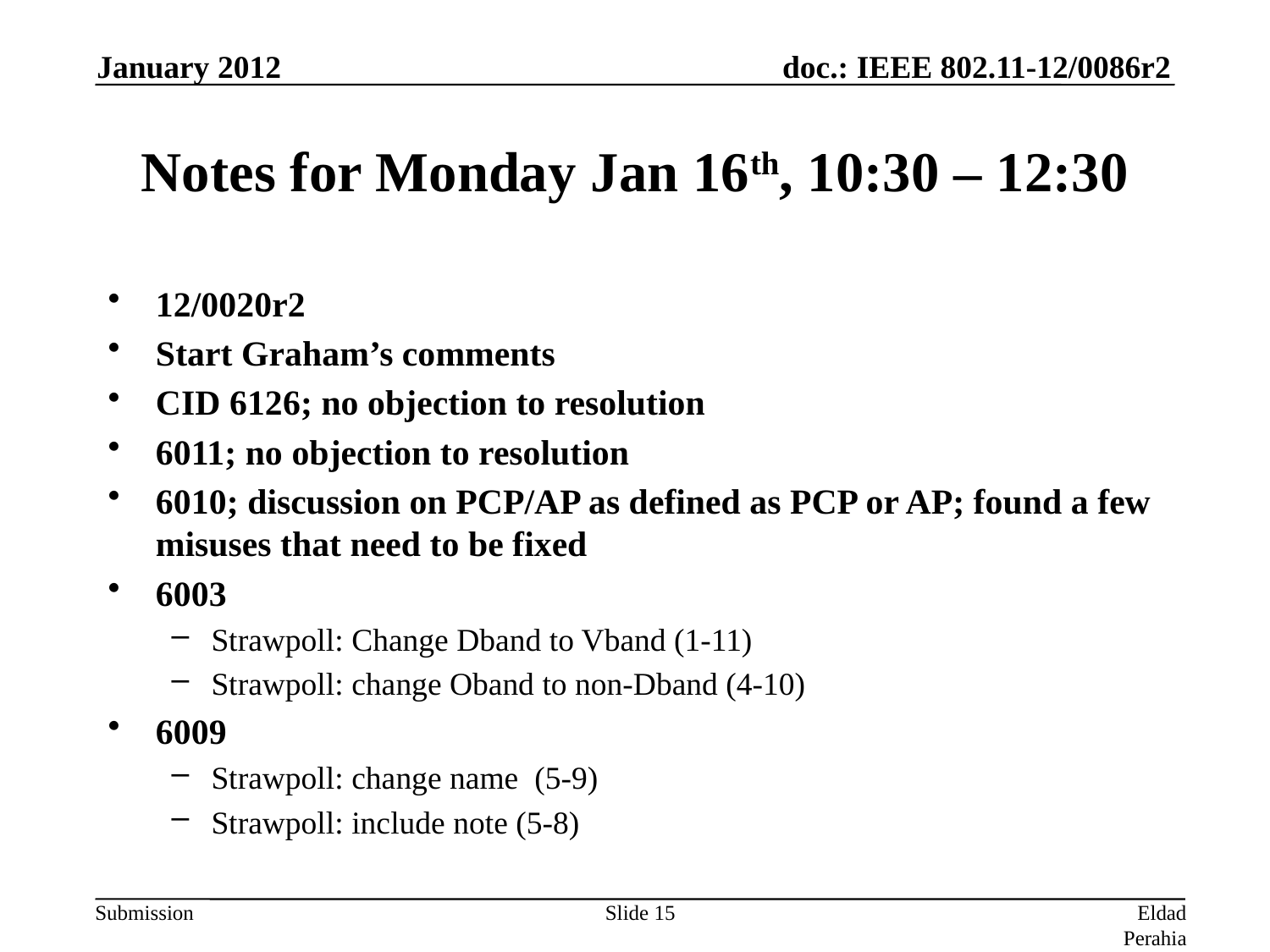

January 2012
# Notes for Monday Jan 16th, 10:30 – 12:30
12/0020r2
Start Graham’s comments
CID 6126; no objection to resolution
6011; no objection to resolution
6010; discussion on PCP/AP as defined as PCP or AP; found a few misuses that need to be fixed
6003
Strawpoll: Change Dband to Vband (1-11)
Strawpoll: change Oband to non-Dband (4-10)
6009
Strawpoll: change name  (5-9)
Strawpoll: include note (5-8)
Slide 15
Eldad Perahia, Intel Corporation